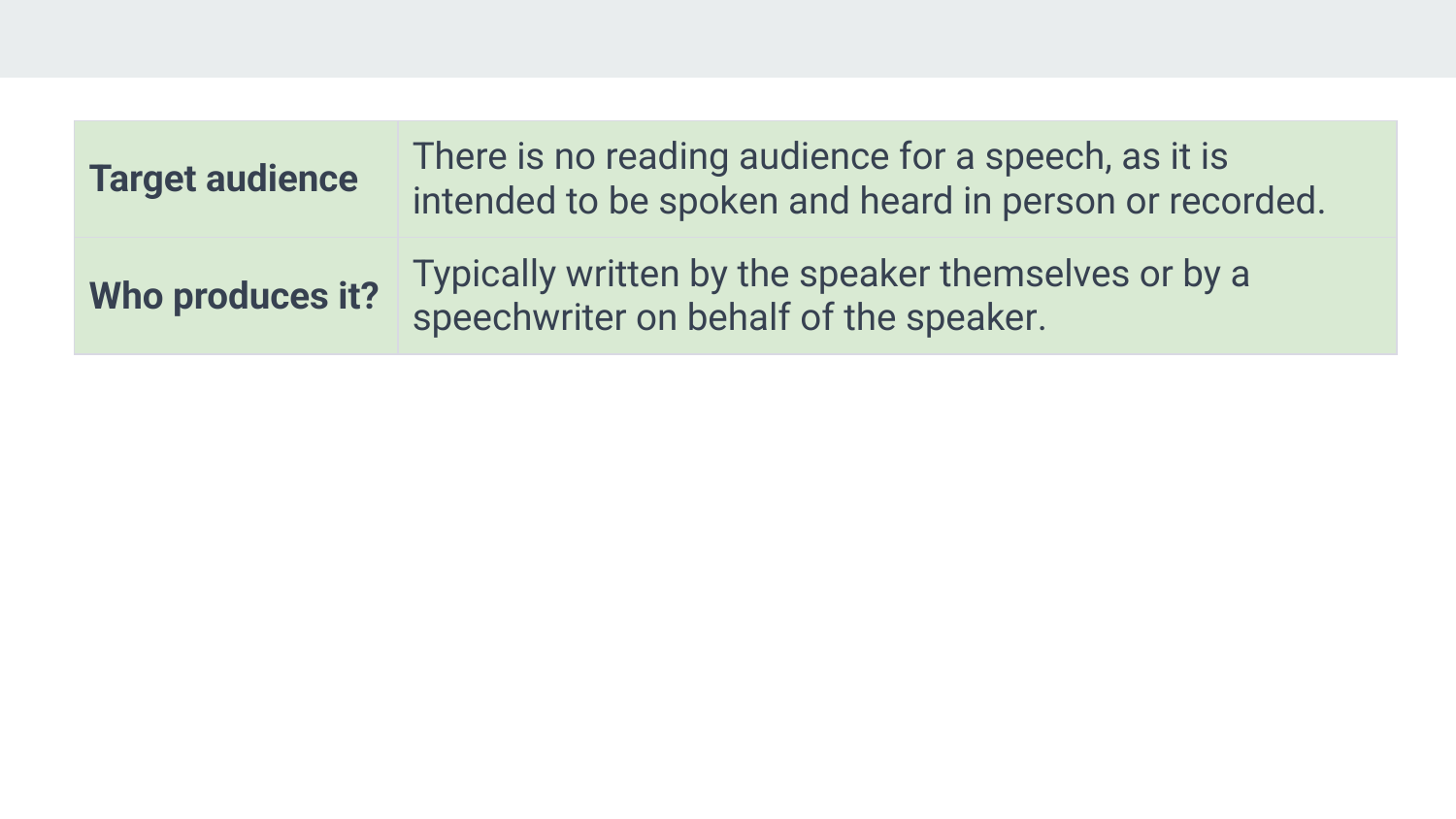

| Target audience | There is no reading audience for a speech, as it is intended to be spoken and heard in person or recorded. |
| --- | --- |
| Who produces it? | Typically written by the speaker themselves or by a speechwriter on behalf of the speaker. |